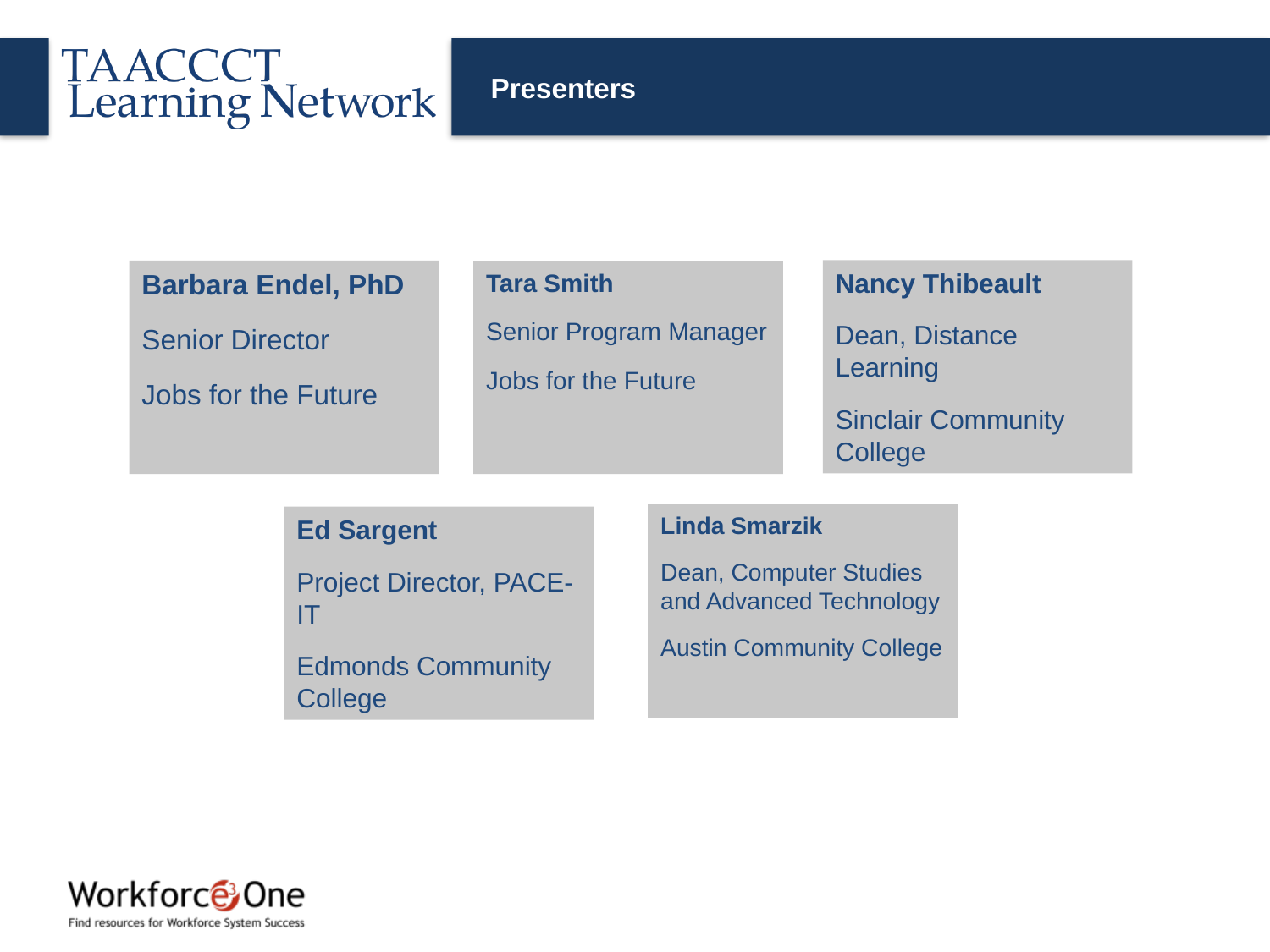

# Presenters
Nancy Thibeault
Dean, Distance Learning
Sinclair Community College

Barbara Endel, PhD
Senior Director
Jobs for the Future
Tara Smith
Senior Program Manager
Jobs for the Future

Linda Smarzik
Dean, Computer Studies and Advanced Technology
Austin Community College
Ed Sargent
Project Director, PACE-IT
Edmonds Community College